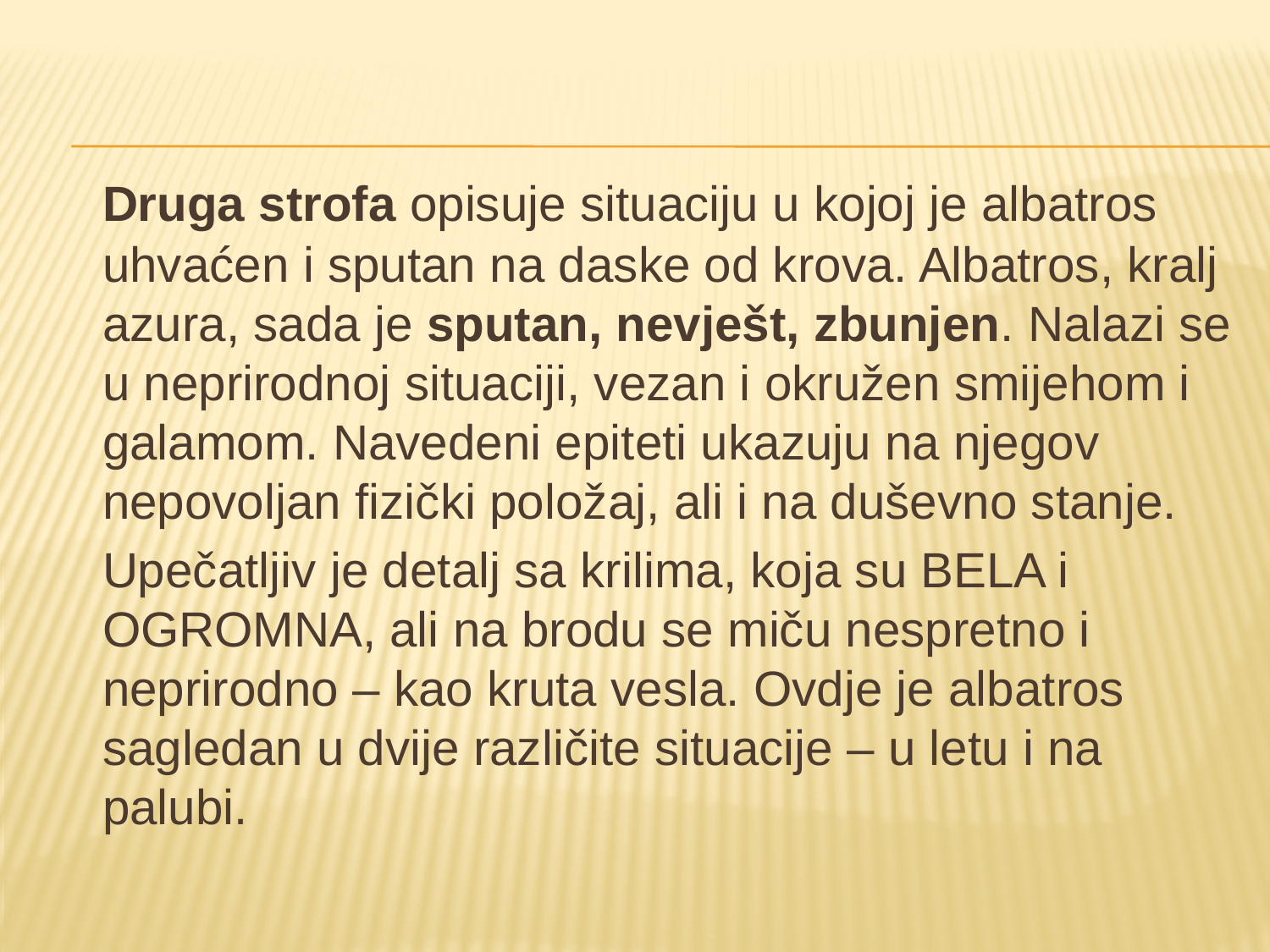

Druga strofa opisuje situaciju u kojoj je albatros uhvaćen i sputan na daske od krova. Albatros, kralj azura, sada je sputan, nevješt, zbunjen. Nalazi se u neprirodnoj situaciji, vezan i okružen smijehom i galamom. Navedeni epiteti ukazuju na njegov nepovoljan fizički položaj, ali i na duševno stanje.
	Upečatljiv je detalj sa krilima, koja su BELA i OGROMNA, ali na brodu se miču nespretno i neprirodno – kao kruta vesla. Ovdje je albatros sagledan u dvije različite situacije – u letu i na palubi.